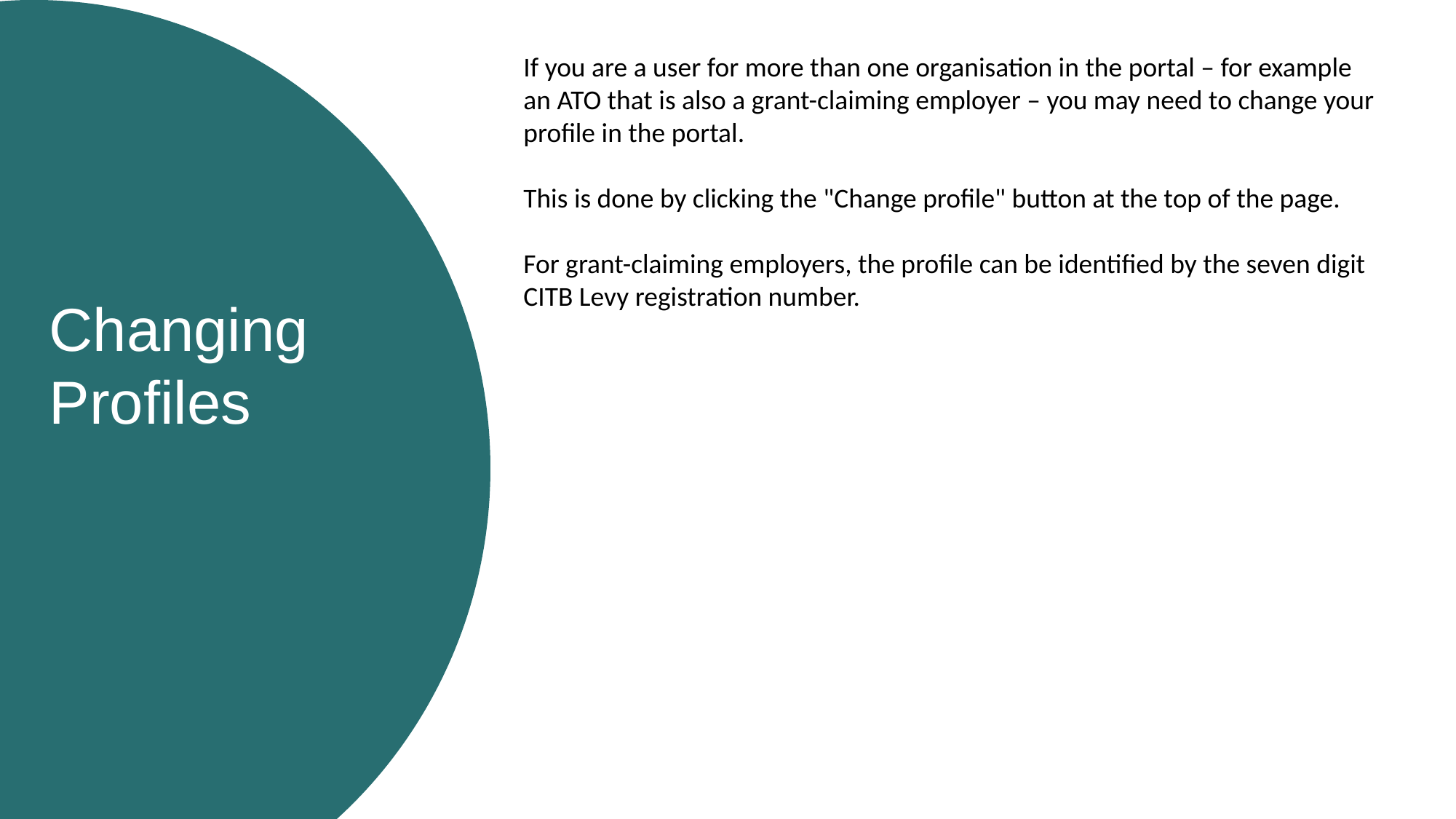

If you are a user for more than one organisation in the portal – for example an ATO that is also a grant-claiming employer – you may need to change your profile in the portal.

This is done by clicking the "Change profile" button at the top of the page.

For grant-claiming employers, the profile can be identified by the seven digit CITB Levy registration number.

Changing Profiles
Key point
goes here:
Arial 20pt
Key point
goes here:
Arial 20pt